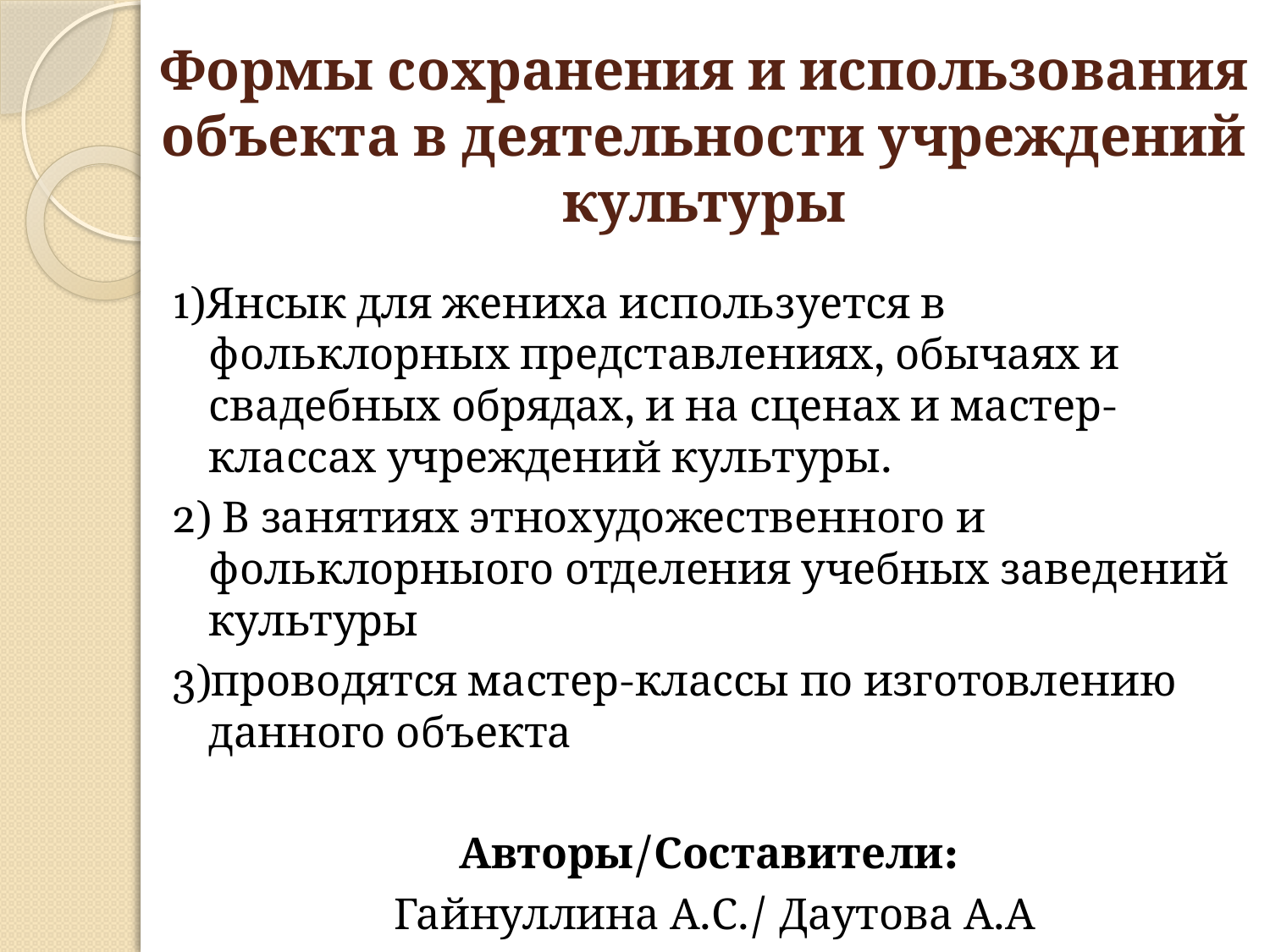

# Формы сохранения и использования объекта в деятельности учреждений культуры

1)Янсык для жениха используется в фольклорных представлениях, обычаях и свадебных обрядах, и на сценах и мастер-классах учреждений культуры.
2) В занятиях этнохудожественного и фольклорныого отделения учебных заведений культуры
3)проводятся мастер-классы по изготовлению данного объекта

Авторы/Составители:
Гайнуллина А.С./ Даутова А.А